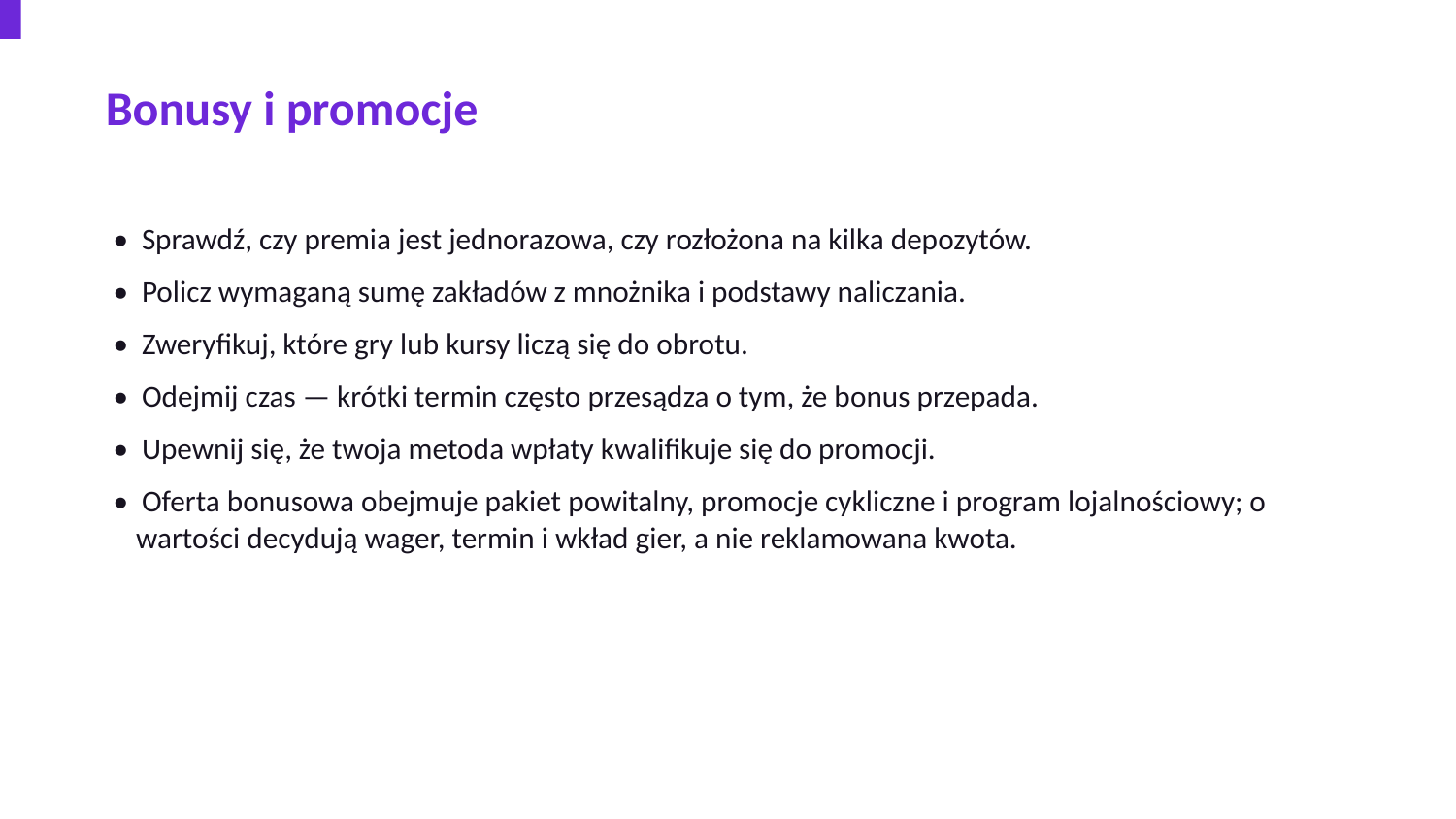

Bonusy i promocje
•  Sprawdź, czy premia jest jednorazowa, czy rozłożona na kilka depozytów.
•  Policz wymaganą sumę zakładów z mnożnika i podstawy naliczania.
•  Zweryfikuj, które gry lub kursy liczą się do obrotu.
•  Odejmij czas — krótki termin często przesądza o tym, że bonus przepada.
•  Upewnij się, że twoja metoda wpłaty kwalifikuje się do promocji.
•  Oferta bonusowa obejmuje pakiet powitalny, promocje cykliczne i program lojalnościowy; o wartości decydują wager, termin i wkład gier, a nie reklamowana kwota.